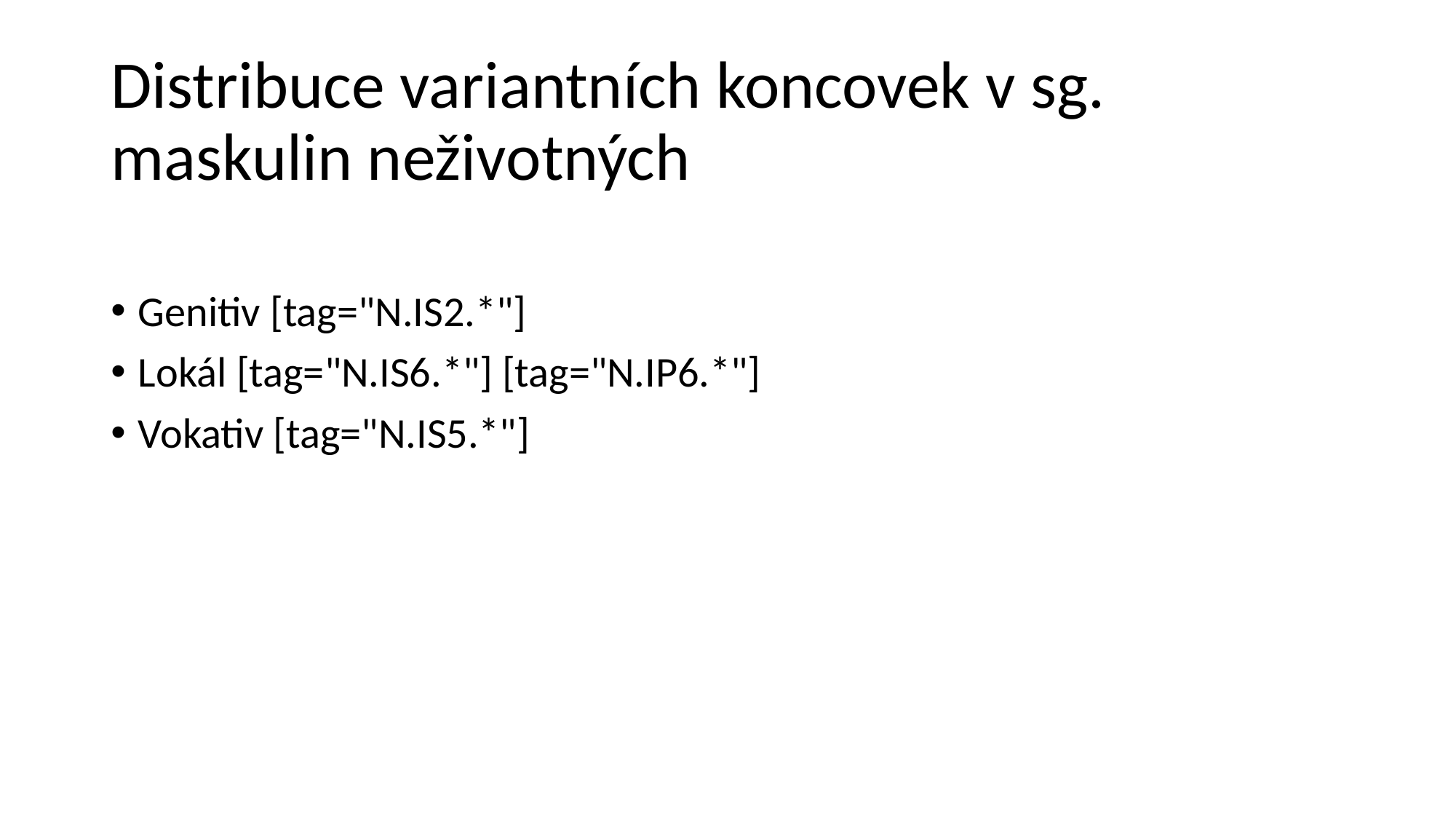

# Distribuce variantních koncovek v sg. maskulin neživotných

Genitiv [tag="N.IS2.*"]
Lokál [tag="N.IS6.*"] [tag="N.IP6.*"]
Vokativ [tag="N.IS5.*"]